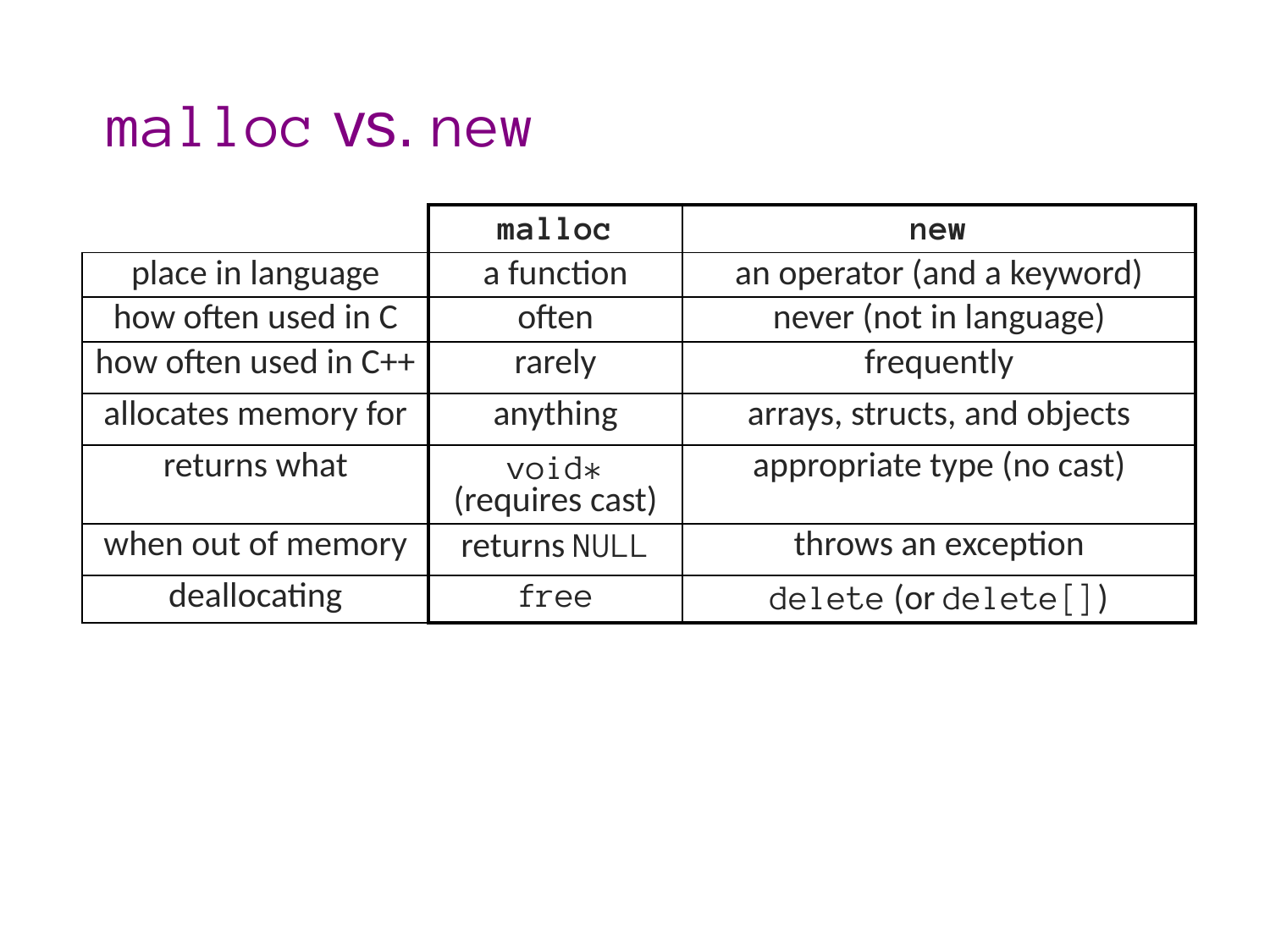

# malloc vs. new
|  | malloc | new |
| --- | --- | --- |
| place in language | a function | an operator (and a keyword) |
| how often used in C | often | never (not in language) |
| how often used in C++ | rarely | frequently |
| allocates memory for | anything | arrays, structs, and objects |
| returns what | void\* (requires cast) | appropriate type (no cast) |
| when out of memory | returns NULL | throws an exception |
| deallocating | free | delete (or delete[]) |